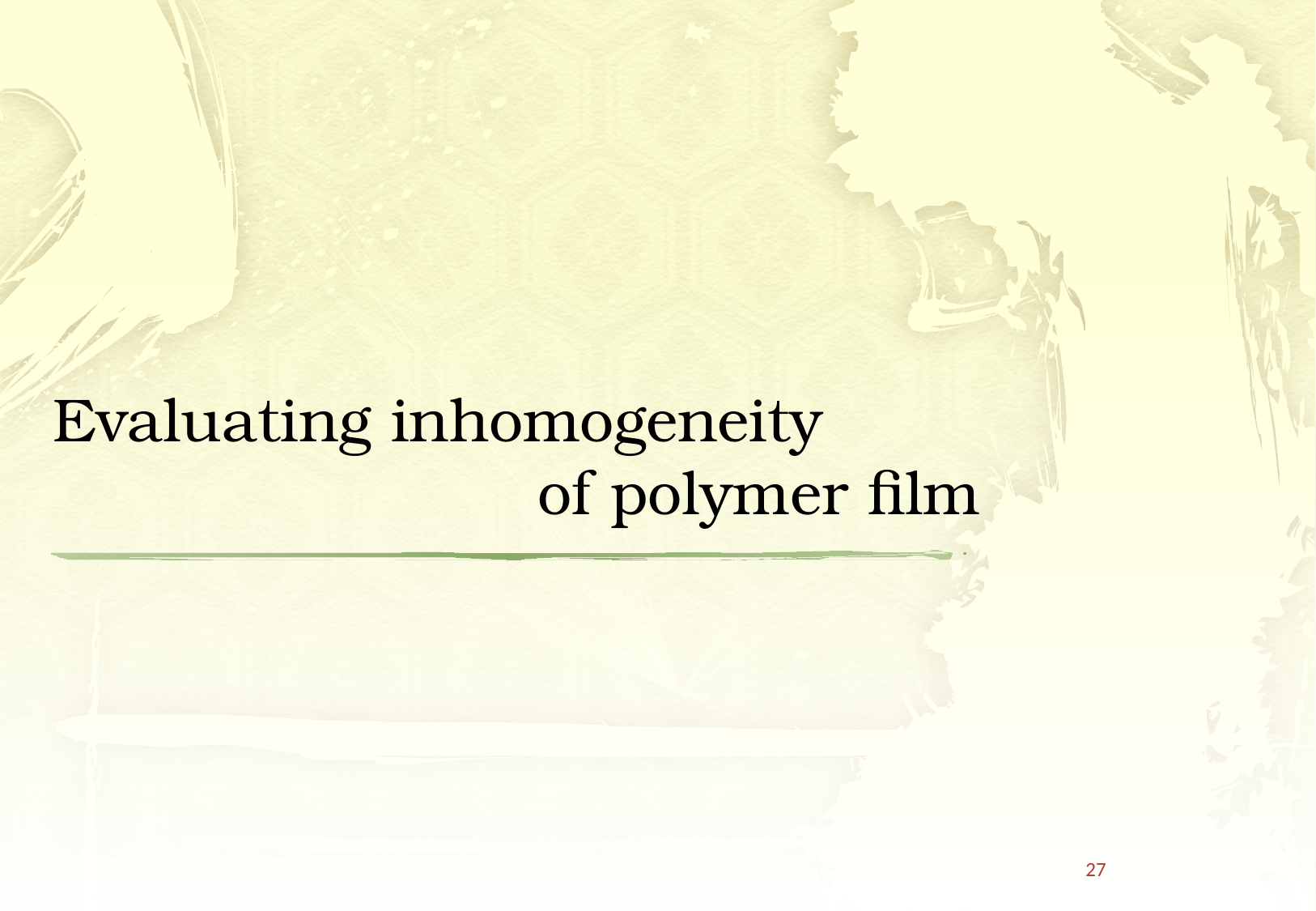

# Evaluating inhomogeneity of polymer film

27